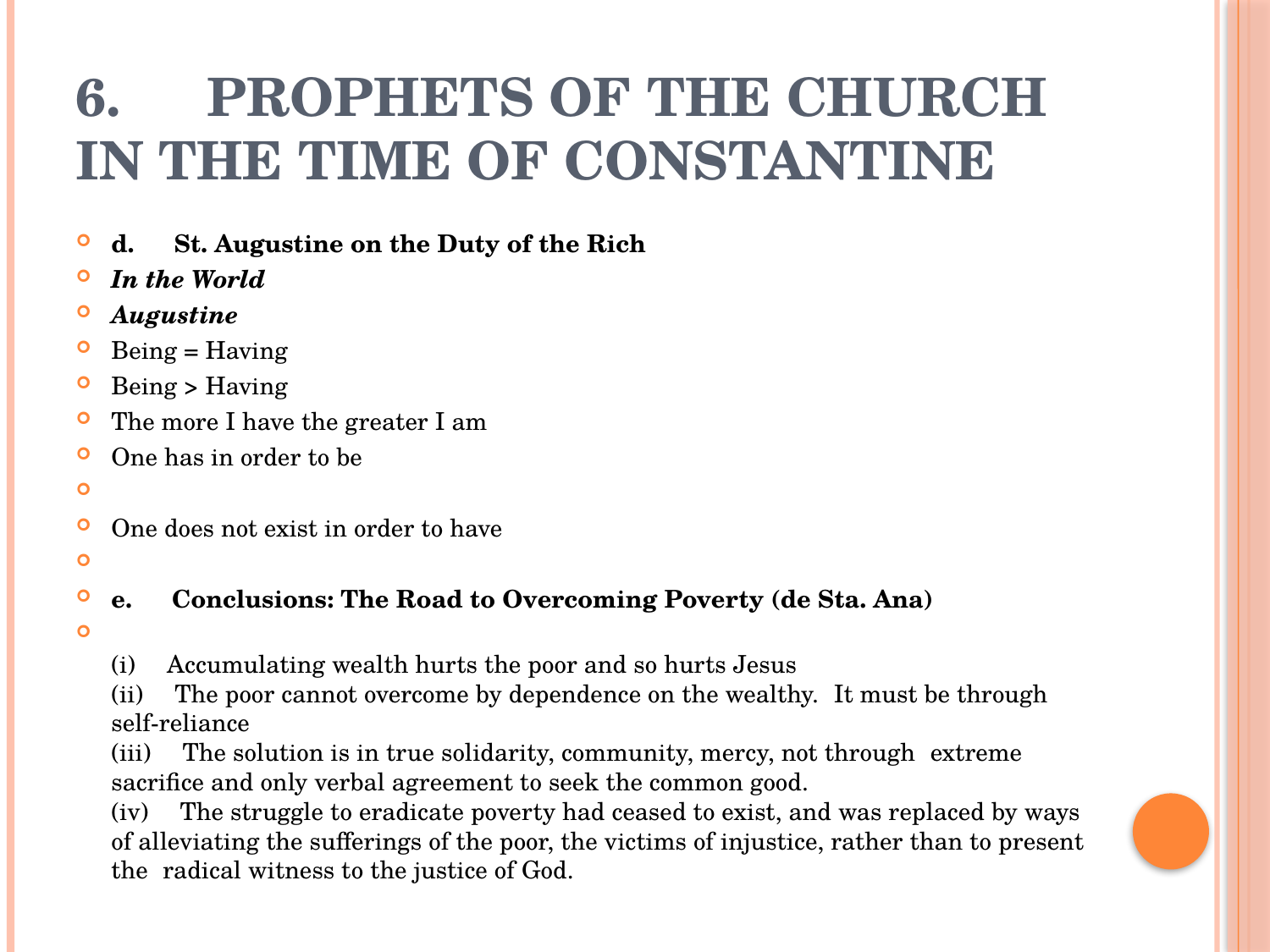

# 6.     Prophets of the Church in the Time of Constantine
d.     St. Augustine on the Duty of the Rich
In the World
Augustine
Being = Having
Being > Having
The more I have the greater I am
One has in order to be

One does not exist in order to have

e.     Conclusions: The Road to Overcoming Poverty (de Sta. Ana)
(i)    Accumulating wealth hurts the poor and so hurts Jesus
(ii)    The poor cannot overcome by dependence on the wealthy.  It must be through self-reliance
(iii)    The solution is in true solidarity, community, mercy, not through  extreme sacrifice and only verbal agreement to seek the common good.
(iv)    The struggle to eradicate poverty had ceased to exist, and was replaced by ways of alleviating the sufferings of the poor, the victims of injustice, rather than to present the  radical witness to the justice of God.